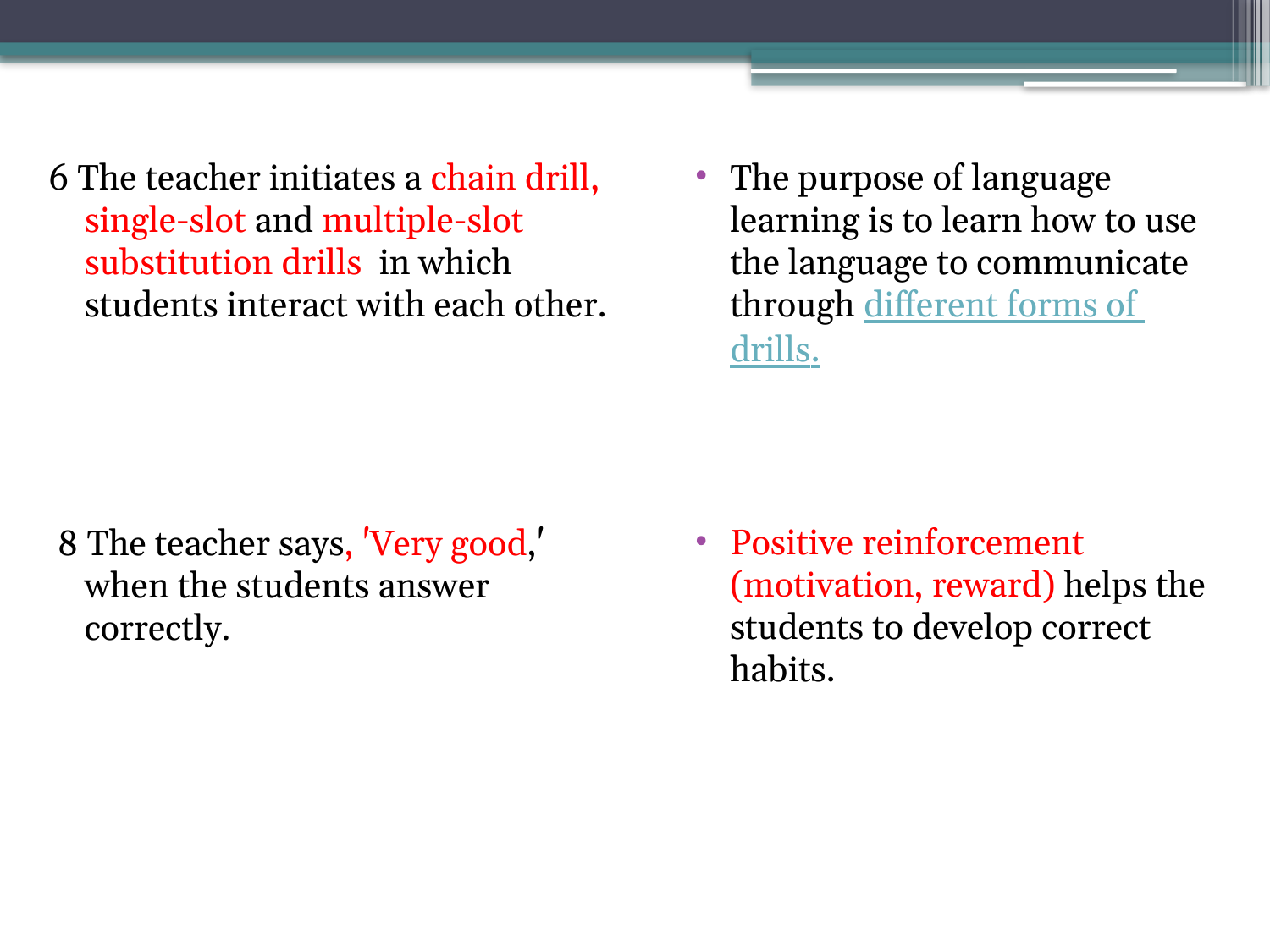

The purpose of language learning is to learn how to use the language to communicate through different forms of drills.

Positive reinforcement (motivation, reward) helps the students to develop correct habits.

6 The teacher initiates a chain drill, single-slot and multiple-slot substitution drills  in which students interact with each other.

 8 The teacher says, 'Very good,' when the students answer correctly.